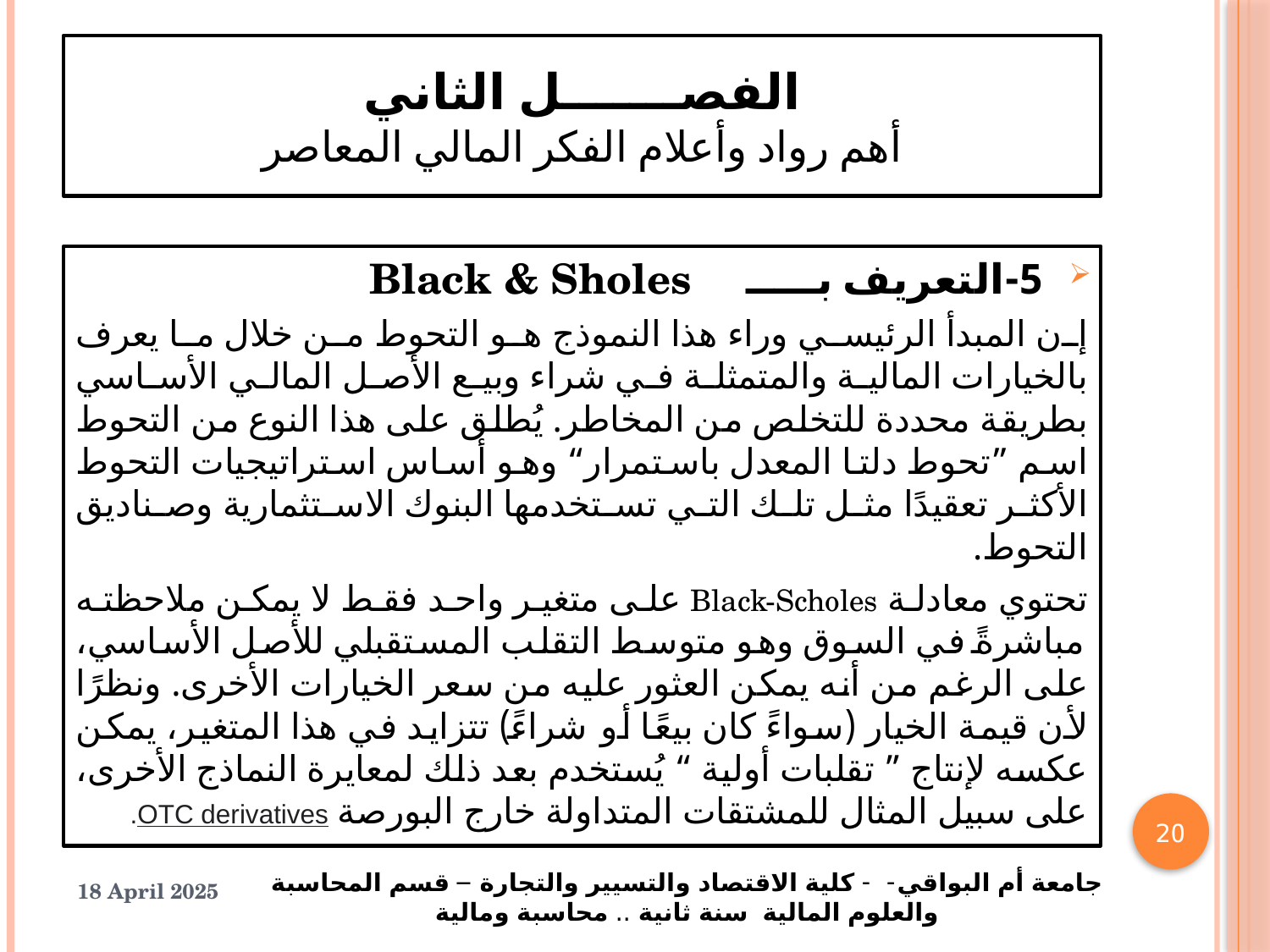

# الفصـــــــل الثاني أهم رواد وأعلام الفكر المالي المعاصر
	5-	التعريف بـــــ     Black & Sholes
إن المبدأ الرئيسي وراء هذا النموذج هو التحوط من خلال ما يعرف بالخيارات المالية والمتمثلة في شراء وبيع الأصل المالي الأساسي بطريقة محددة للتخلص من المخاطر. يُطلق على هذا النوع من التحوط اسم ”تحوط دلتا المعدل باستمرار“ وهو أساس استراتيجيات التحوط الأكثر تعقيدًا مثل تلك التي تستخدمها البنوك الاستثمارية وصناديق التحوط.
تحتوي معادلة Black-Scholes على متغير واحد فقط لا يمكن ملاحظته مباشرةً في السوق وهو متوسط التقلب المستقبلي للأصل الأساسي، على الرغم من أنه يمكن العثور عليه من سعر الخيارات الأخرى. ونظرًا لأن قيمة الخيار (سواءً كان بيعًا أو شراءً) تتزايد في هذا المتغير، يمكن عكسه لإنتاج ” تقلبات أولية “ يُستخدم بعد ذلك لمعايرة النماذج الأخرى، على سبيل المثال للمشتقات المتداولة خارج البورصة OTC derivatives.
20
جامعة أم البواقي-  - كلية الاقتصاد والتسيير والتجارة – قسم المحاسبة والعلوم المالية  سنة ثانية .. محاسبة ومالية
18 April 2025